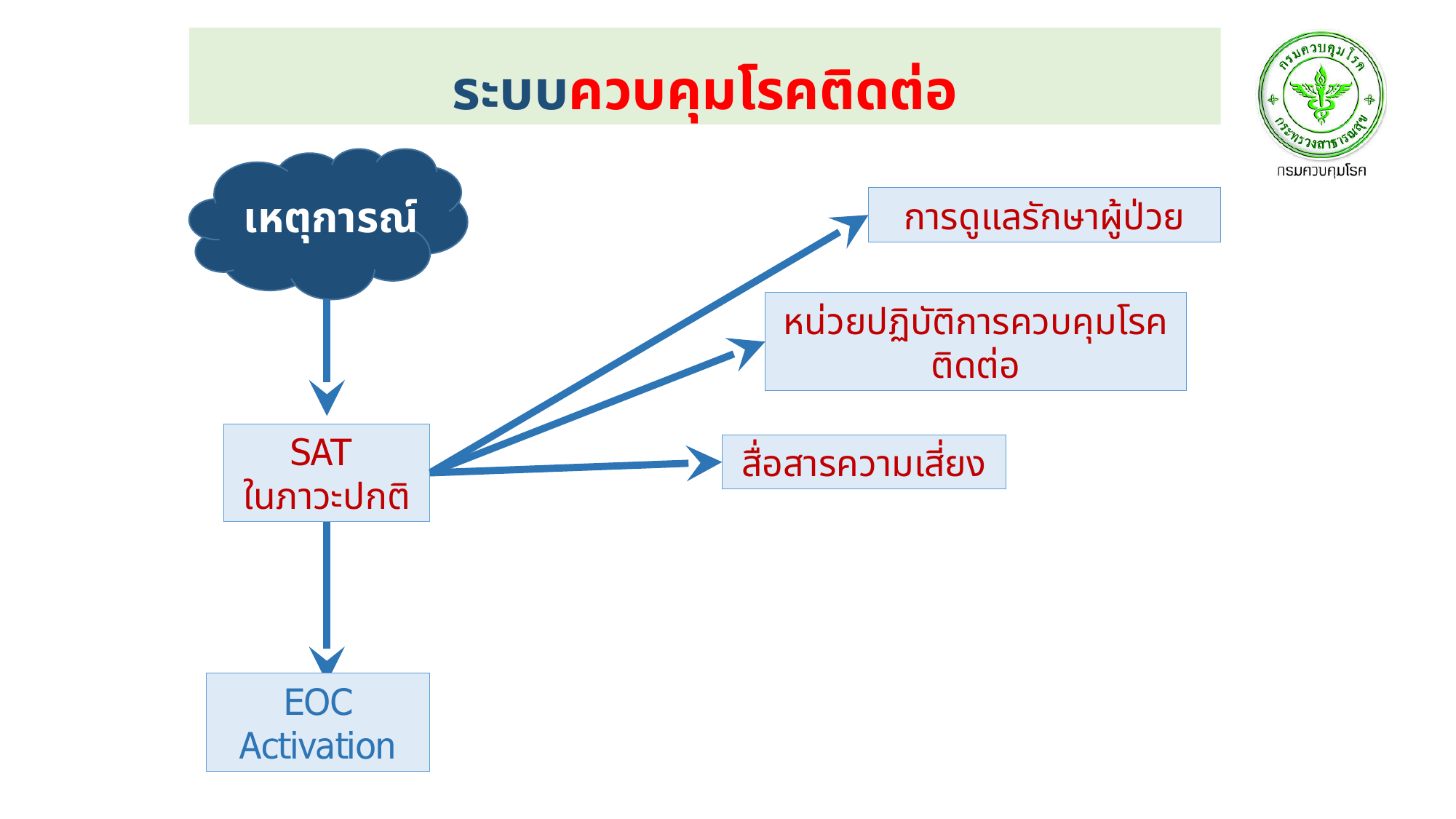

ระบบควบคุมโรคติดต่อ

เหตุการณ์
การดูแลรักษาผู้ป่วย
หน่วยปฏิบัติการควบคุมโรคติดต่อ
SAT
ในภาวะปกติ
สื่อสารความเสี่ยง
EOC Activation